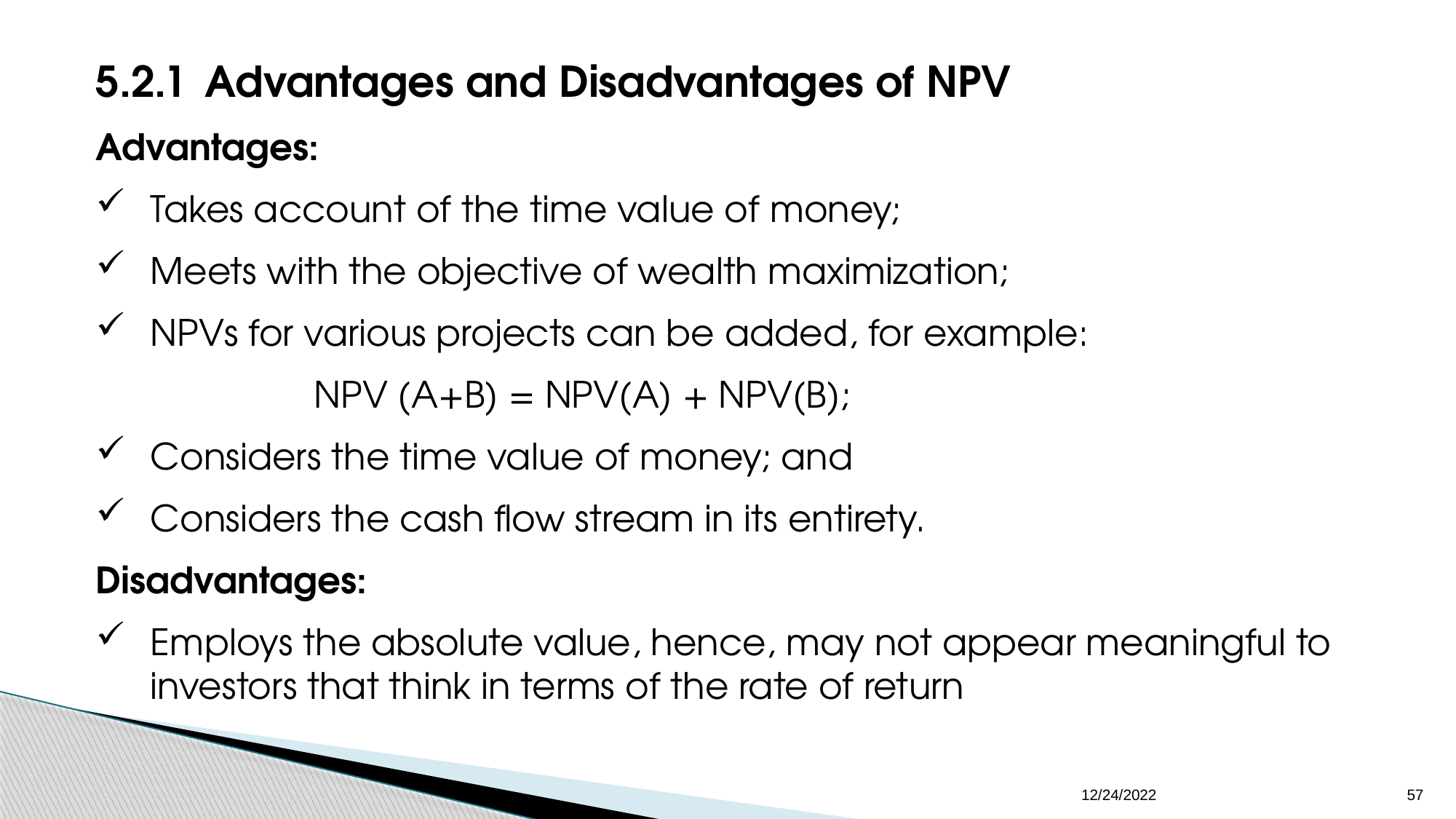

5.2.1	Advantages and Disadvantages of NPV
Advantages:
Takes account of the time value of money;
Meets with the objective of wealth maximization;
NPVs for various projects can be added, for example:
		NPV (A+B) = NPV(A) + NPV(B);
Considers the time value of money; and
Considers the cash flow stream in its entirety.
Disadvantages:
Employs the absolute value, hence, may not appear meaningful to investors that think in terms of the rate of return

12/24/2022
57